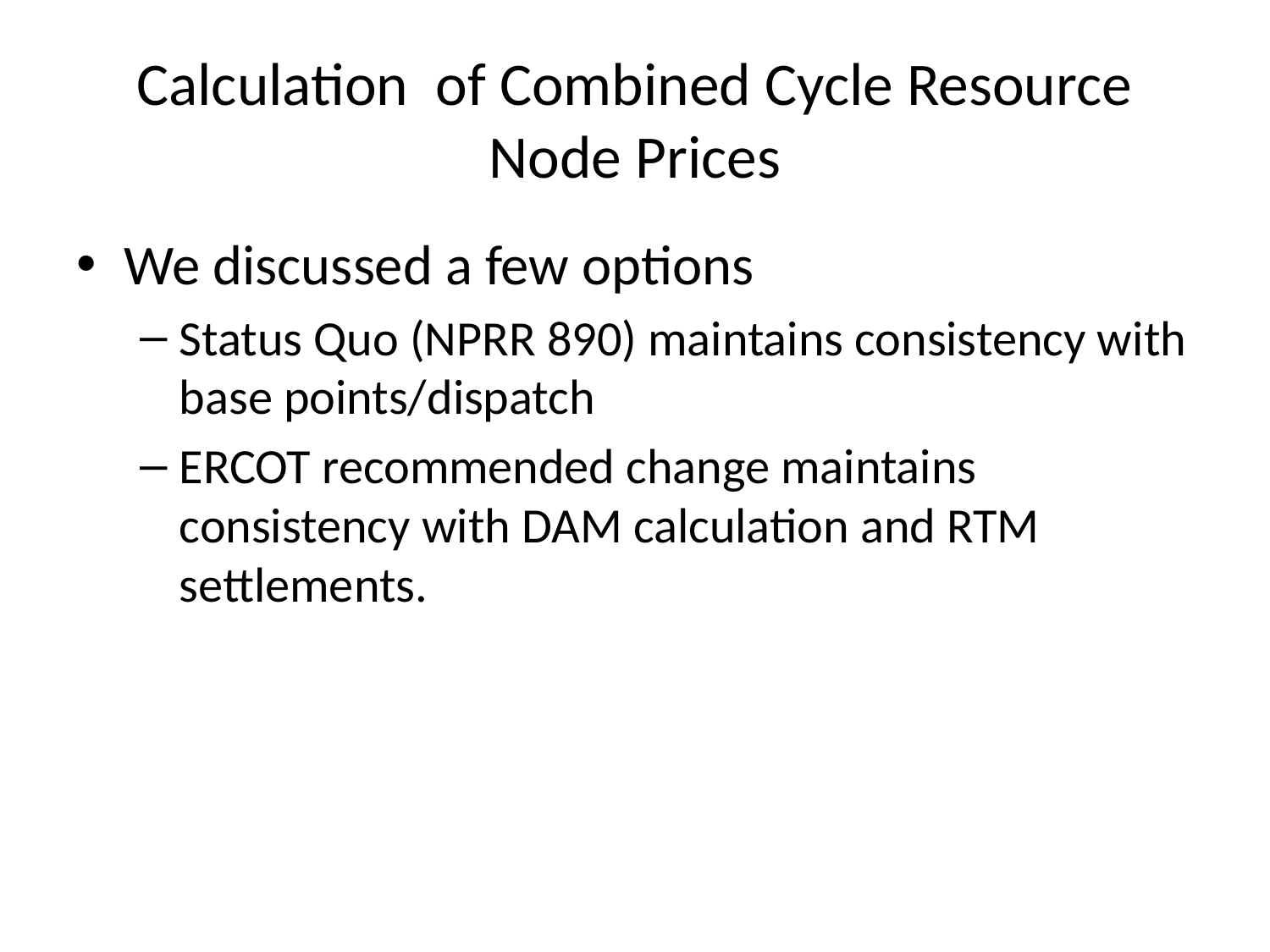

# Calculation  of Combined Cycle Resource Node Prices
We discussed a few options
Status Quo (NPRR 890) maintains consistency with base points/dispatch
ERCOT recommended change maintains consistency with DAM calculation and RTM settlements.